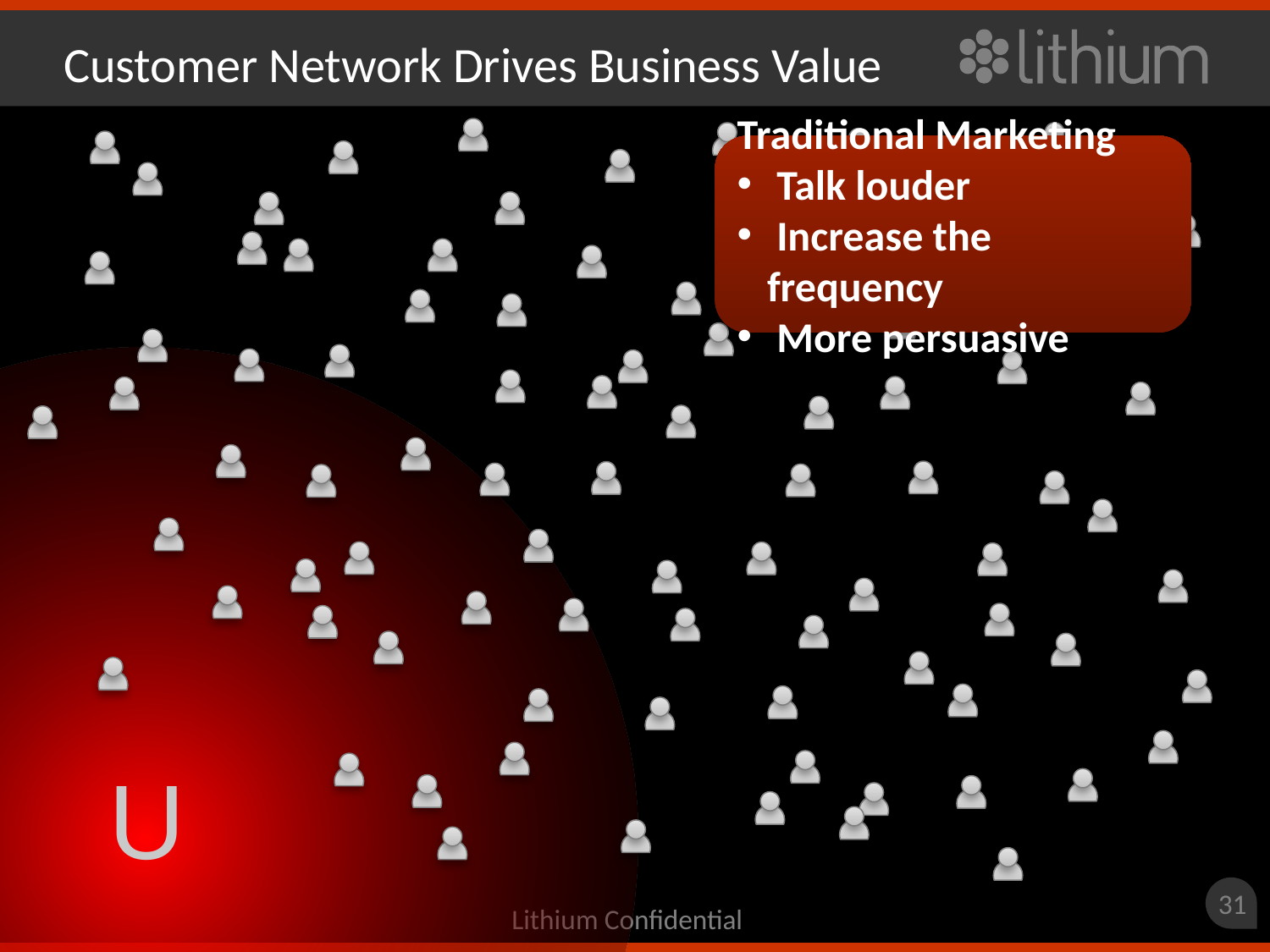

# Customer Network Drives Business Value

Traditional Marketing
 Talk louder
 Increase the frequency
 More persuasive

U